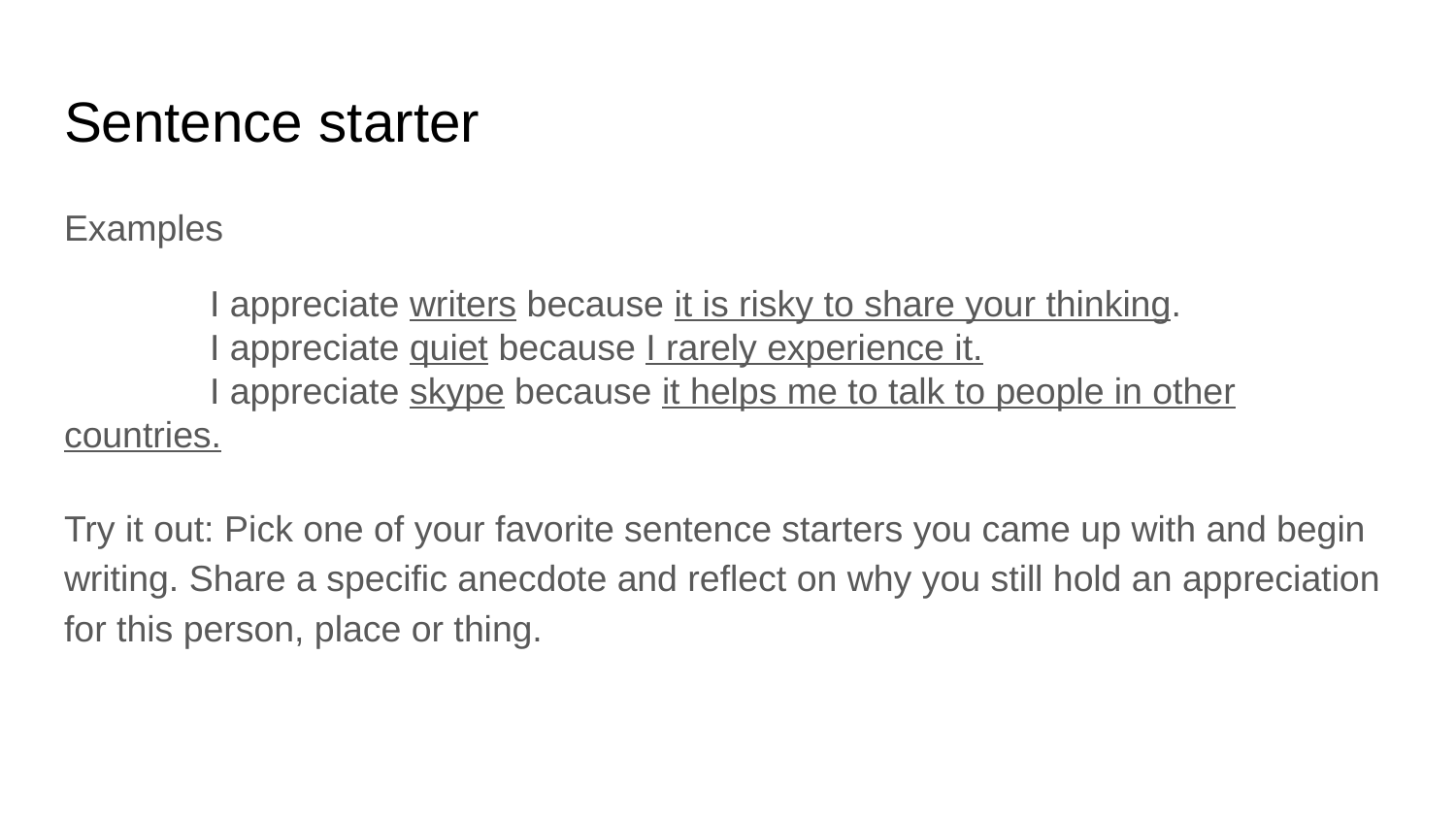

# Sentence starter
Examples
	I appreciate writers because it is risky to share your thinking.
	I appreciate quiet because I rarely experience it.
	I appreciate skype because it helps me to talk to people in other countries.

Try it out: Pick one of your favorite sentence starters you came up with and begin writing. Share a specific anecdote and reflect on why you still hold an appreciation for this person, place or thing.